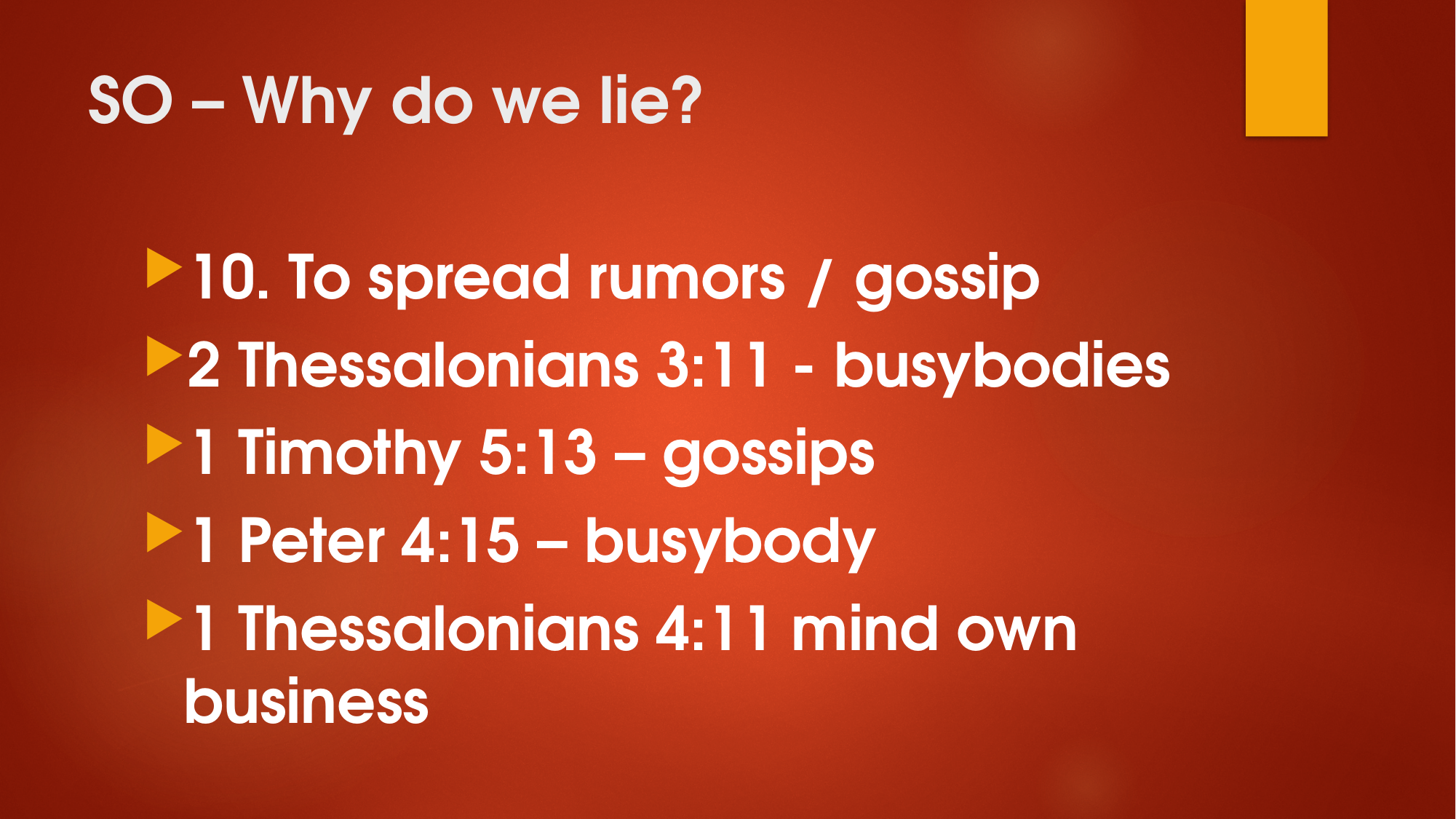

# SO – Why do we lie?
10. To spread rumors / gossip
2 Thessalonians 3:11 - busybodies
1 Timothy 5:13 – gossips
1 Peter 4:15 – busybody
1 Thessalonians 4:11 mind own business